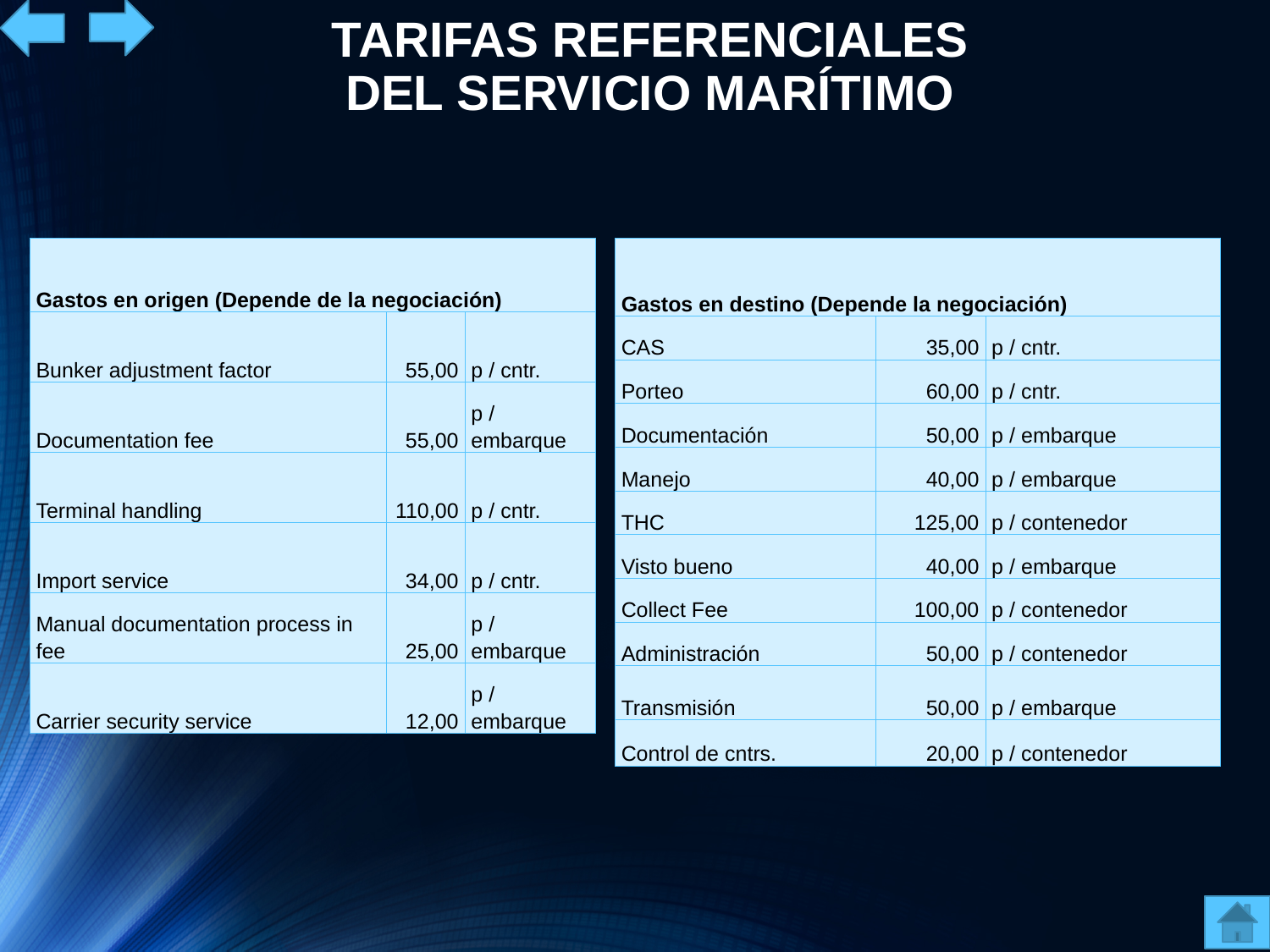

TARIFAS REFERENCIALES DEL SERVICIO MARÍTIMO
| Gastos en origen (Depende de la negociación) |  |  |
| --- | --- | --- |
| Bunker adjustment factor | 55,00 | p / cntr. |
| Documentation fee | 55,00 | p / embarque |
| Terminal handling | 110,00 | p / cntr. |
| Import service | 34,00 | p / cntr. |
| Manual documentation process in fee | 25,00 | p / embarque |
| Carrier security service | 12,00 | p / embarque |
| Gastos en destino (Depende la negociación) |  |  |
| --- | --- | --- |
| CAS | 35,00 | p / cntr. |
| Porteo | 60,00 | p / cntr. |
| Documentación | 50,00 | p / embarque |
| Manejo | 40,00 | p / embarque |
| THC | 125,00 | p / contenedor |
| Visto bueno | 40,00 | p / embarque |
| Collect Fee | 100,00 | p / contenedor |
| Administración | 50,00 | p / contenedor |
| Transmisión | 50,00 | p / embarque |
| Control de cntrs. | 20,00 | p / contenedor |